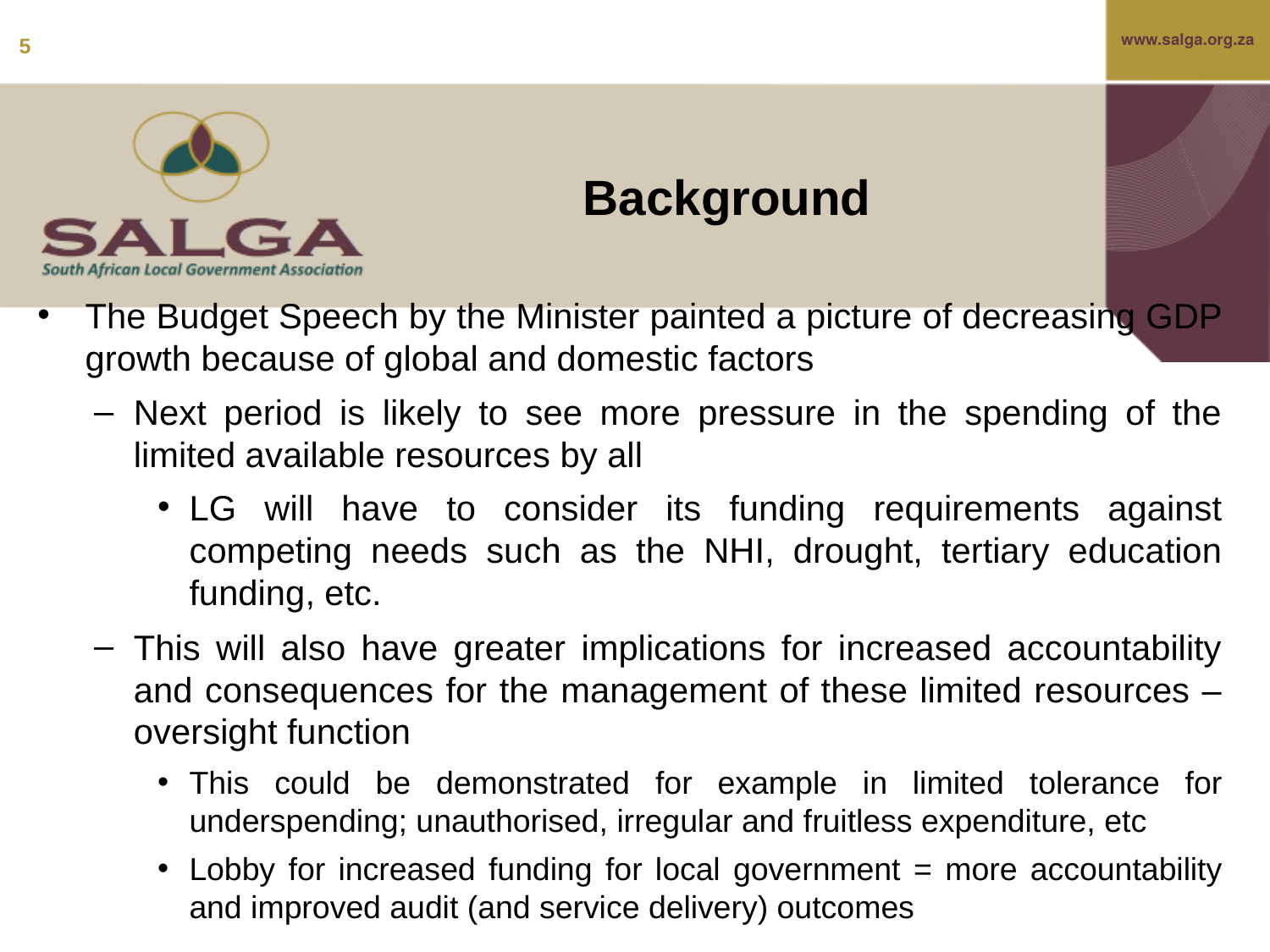

5
Background
The Budget Speech by the Minister painted a picture of decreasing GDP growth because of global and domestic factors
Next period is likely to see more pressure in the spending of the limited available resources by all
LG will have to consider its funding requirements against competing needs such as the NHI, drought, tertiary education funding, etc.
This will also have greater implications for increased accountability and consequences for the management of these limited resources – oversight function
This could be demonstrated for example in limited tolerance for underspending; unauthorised, irregular and fruitless expenditure, etc
Lobby for increased funding for local government = more accountability and improved audit (and service delivery) outcomes